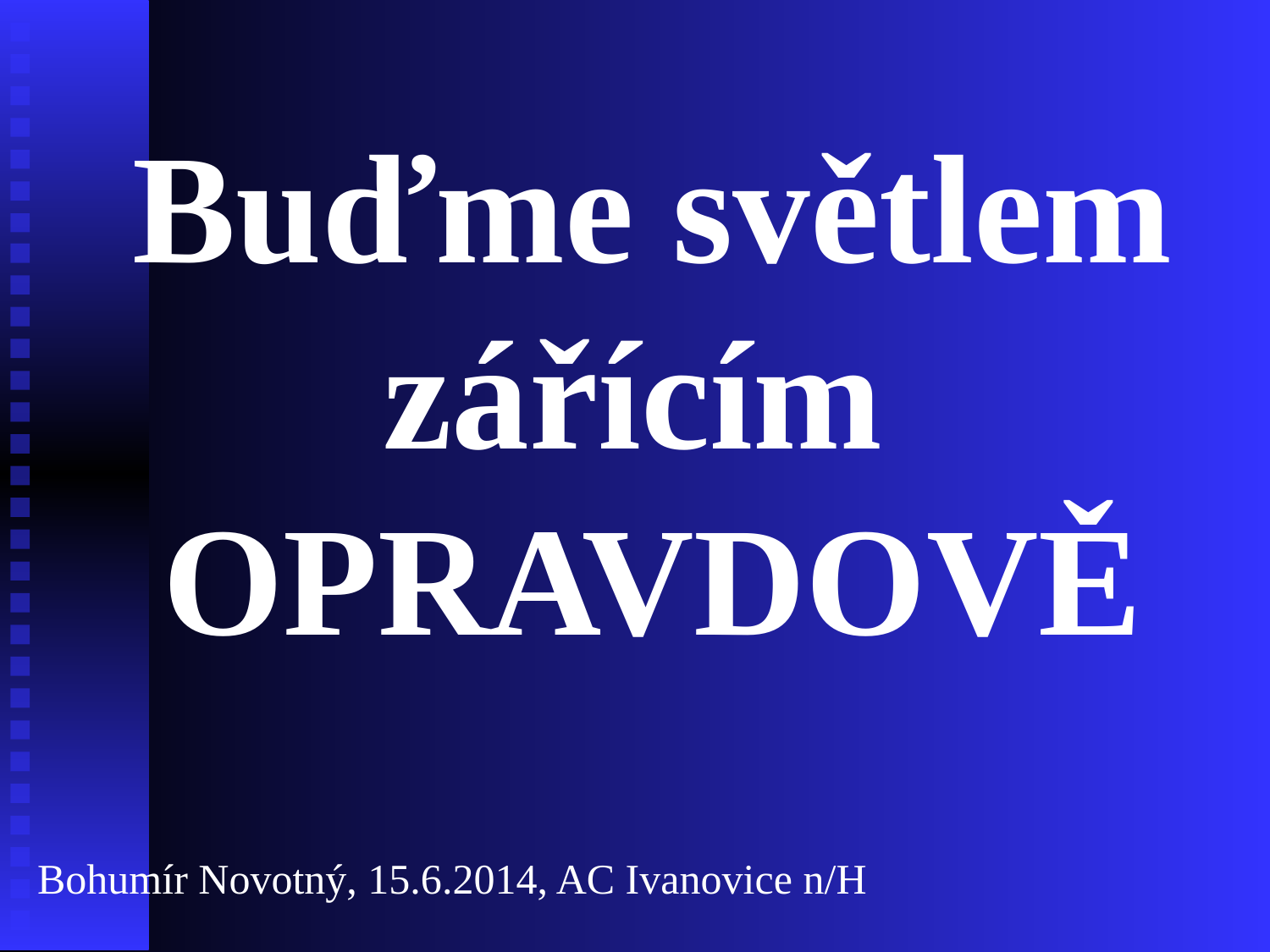

Buďme světlem zářícím
OPRAVDOVĚ
Bohumír Novotný, 15.6.2014, AC Ivanovice n/H